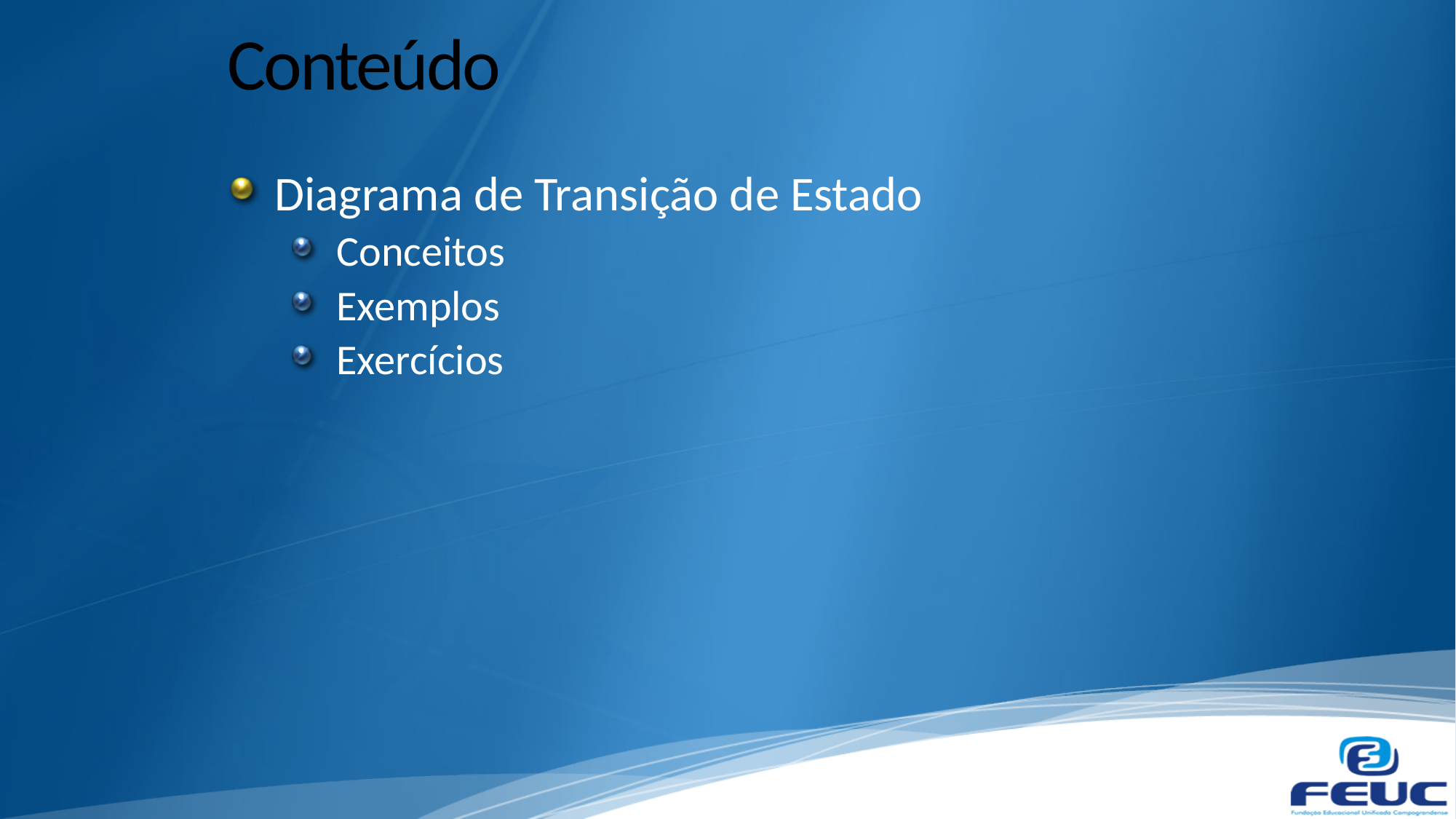

# Conteúdo
Diagrama de Transição de Estado
Conceitos
Exemplos
Exercícios